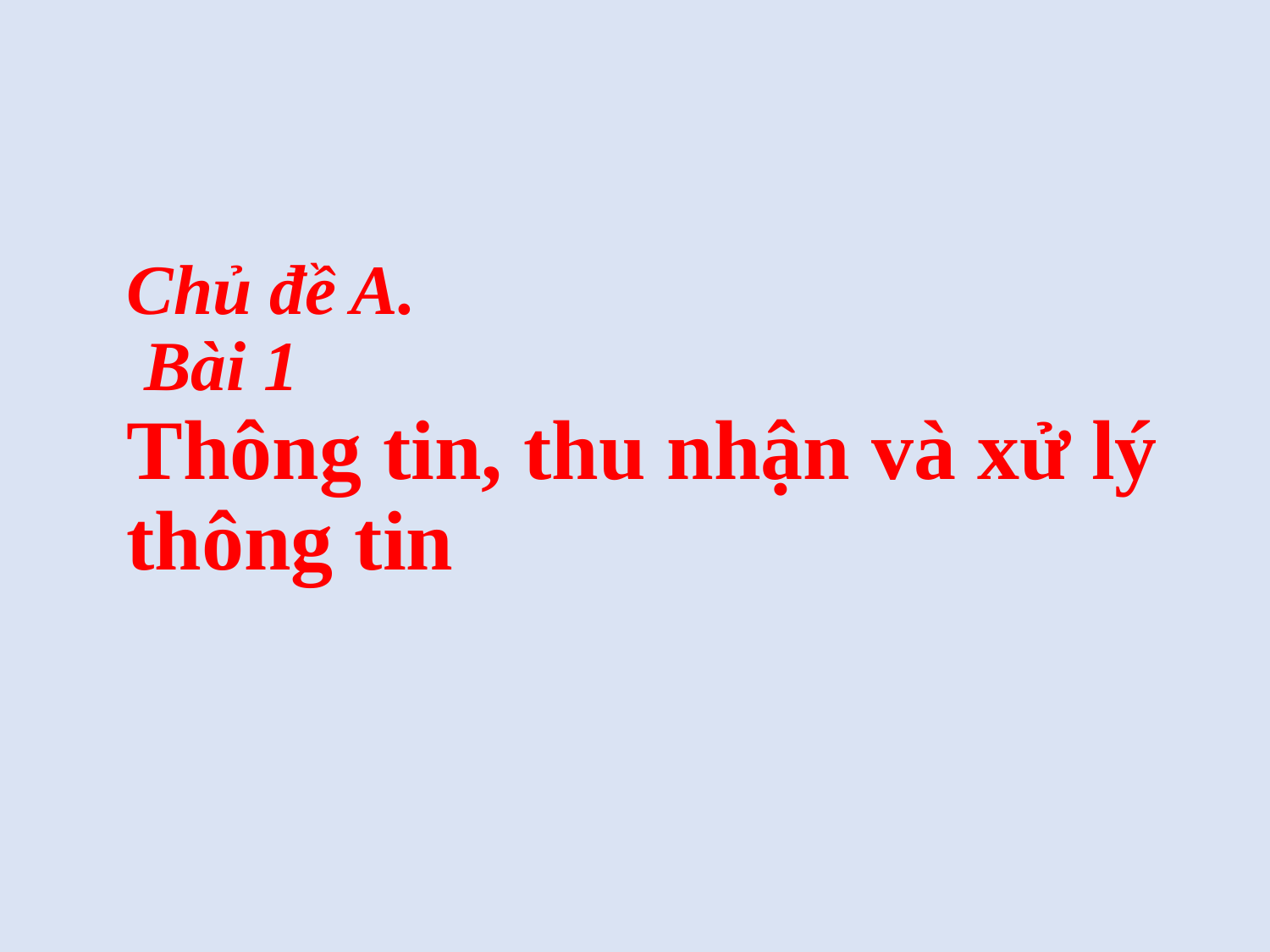

Chủ đề A.
 Bài 1
Thông tin, thu nhận và xử lý thông tin